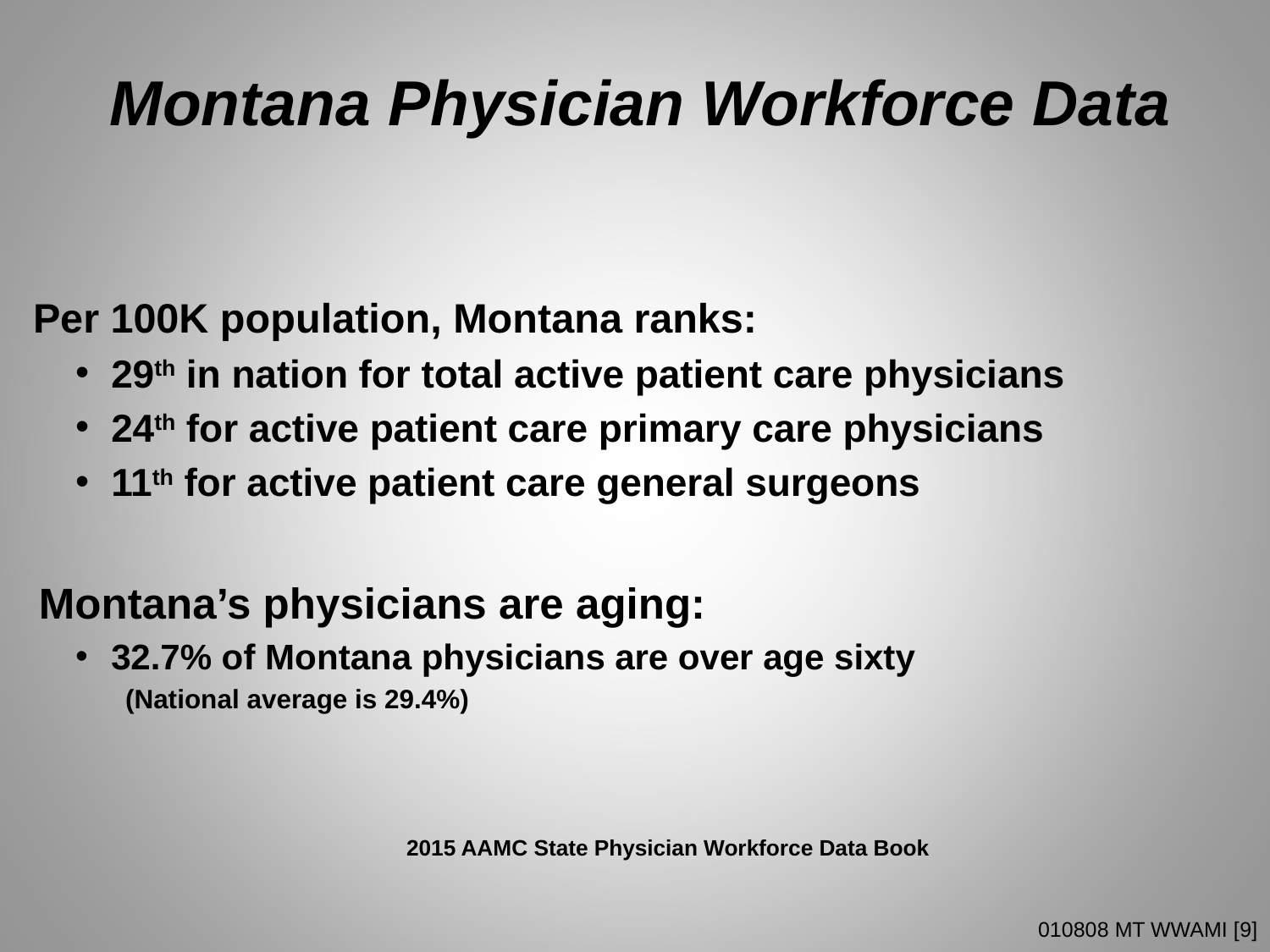

# Montana Physician Workforce Data
Per 100K population, Montana ranks:
29th in nation for total active patient care physicians
24th for active patient care primary care physicians
11th for active patient care general surgeons

Montana’s physicians are aging:
32.7% of Montana physicians are over age sixty
(National average is 29.4%)

                                                               2015 AAMC State Physician Workforce Data Book